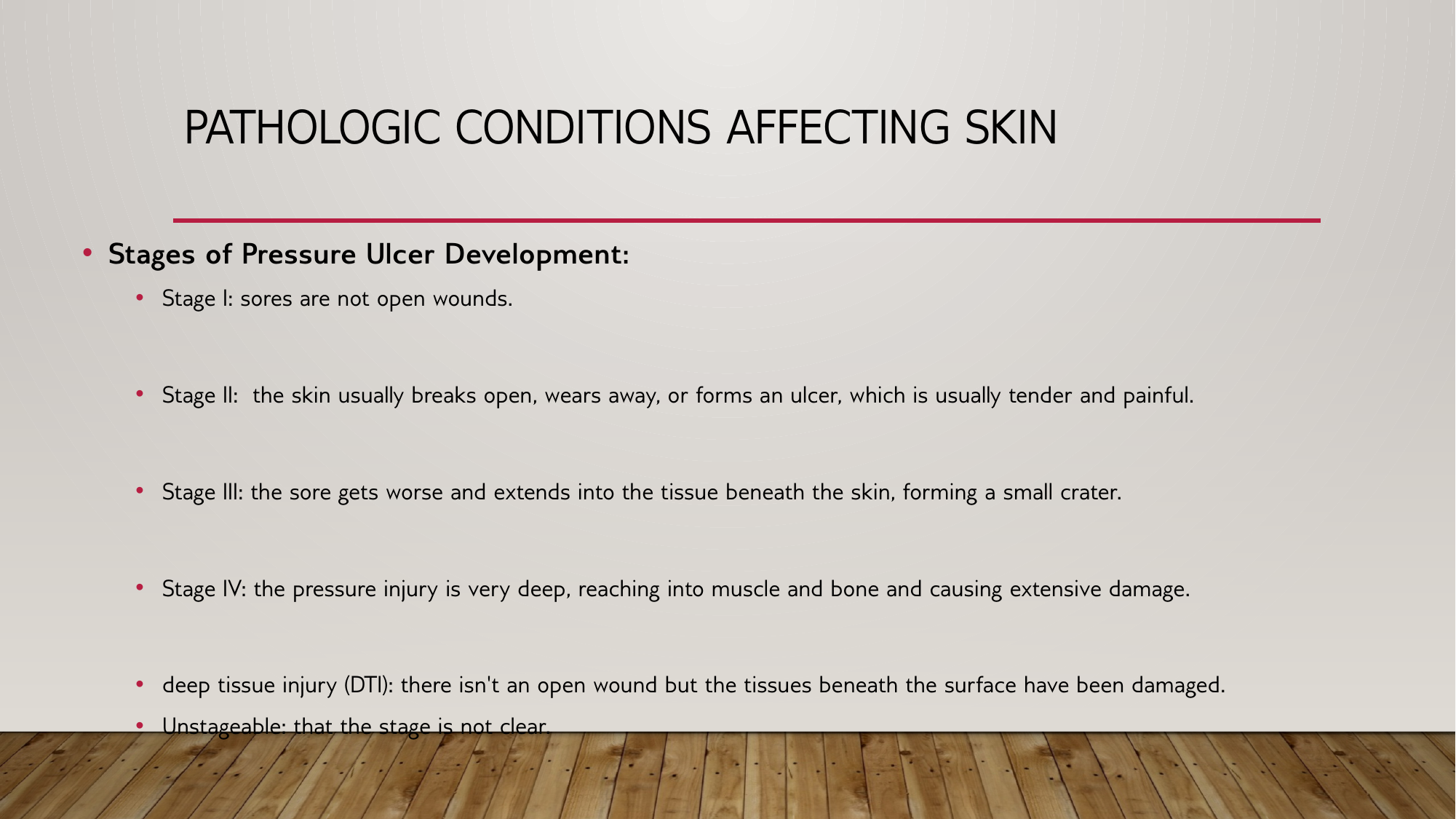

# PATHOLOGIC CONDITIONS AFFECTING SKIN
Stages of Pressure Ulcer Development:
Stage I: sores are not open wounds.

Stage II:  the skin usually breaks open, wears away, or forms an ulcer, which is usually tender and painful.

Stage III: the sore gets worse and extends into the tissue beneath the skin, forming a small crater.

Stage IV: the pressure injury is very deep, reaching into muscle and bone and causing extensive damage.

deep tissue injury (DTI): there isn't an open wound but the tissues beneath the surface have been damaged.
Unstageable: that the stage is not clear.